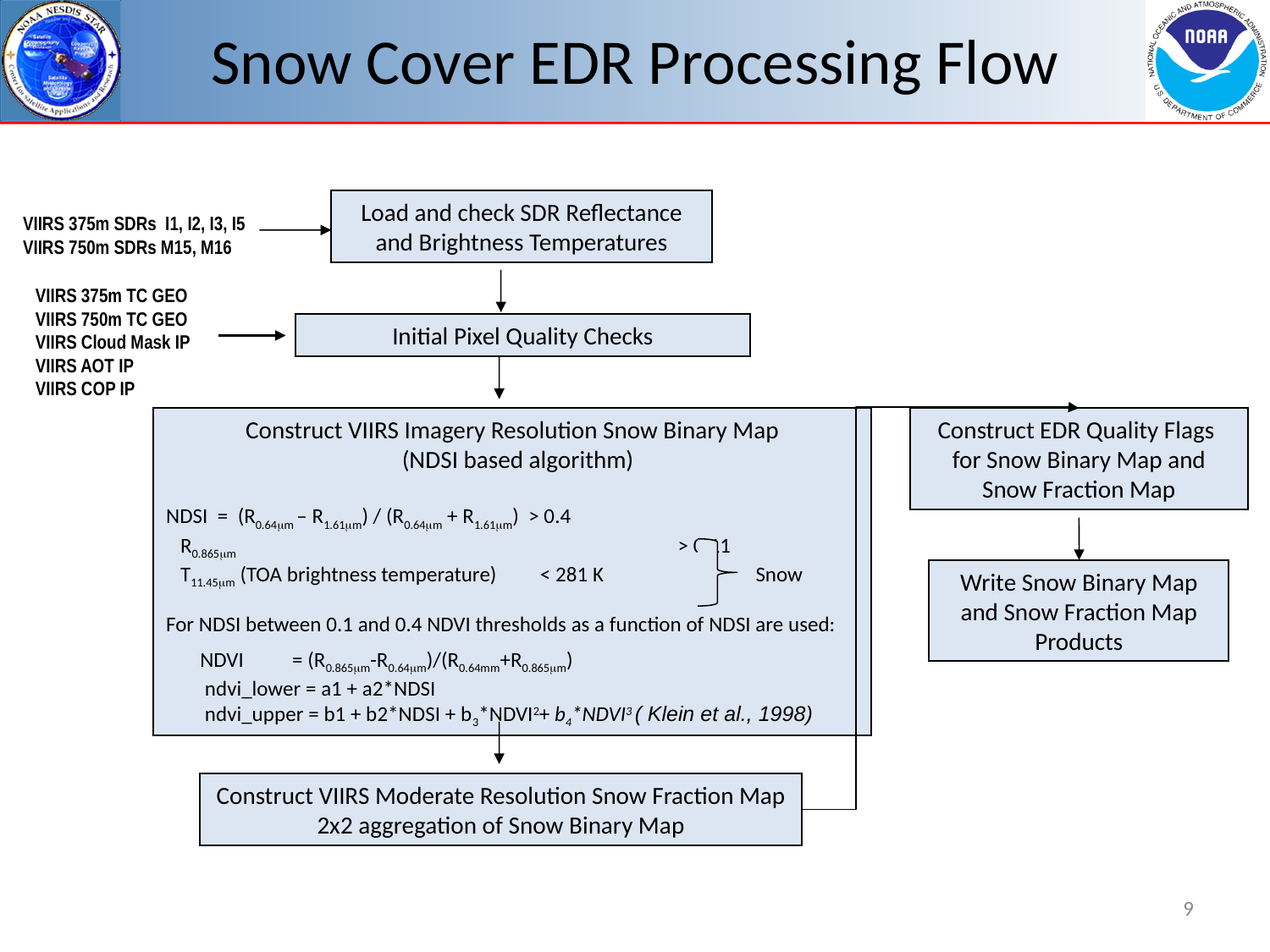

# Snow Cover EDR Processing Flow
Load and check SDR Reflectance and Brightness Temperatures
VIIRS 375m SDRs  I1, I2, I3, I5
VIIRS 750m SDRs M15, M16

VIIRS 375m TC GEO
VIIRS 750m TC GEO
VIIRS Cloud Mask IP
VIIRS AOT IP
VIIRS COP IP
Initial Pixel Quality Checks

Construct VIIRS Imagery Resolution Snow Binary Map
  (NDSI based algorithm)

NDSI  =  (R0.64μm – R1.61μm) / (R0.64μm + R1.61μm)  > 0.4
   R0.865μm 			                           > 0.11
   T11.45μm (TOA brightness temperature)         < 281 K
For NDSI between 0.1 and 0.4 NDVI thresholds as a function of NDSI are used:
       NDVI          = (R0.865μm-R0.64μm)/(R0.64mm+R0.865μm)
        ndvi_lower = a1 + a2*NDSI
        ndvi_upper = b1 + b2*NDSI + b3*NDVI2+ b4*NDVI3 ( Klein et al., 1998)
Construct EDR Quality Flags
for Snow Binary Map and Snow Fraction Map

 Snow
Write Snow Binary Map and Snow Fraction Map Products

Construct VIIRS Moderate Resolution Snow Fraction Map
2x2 aggregation of Snow Binary Map
9